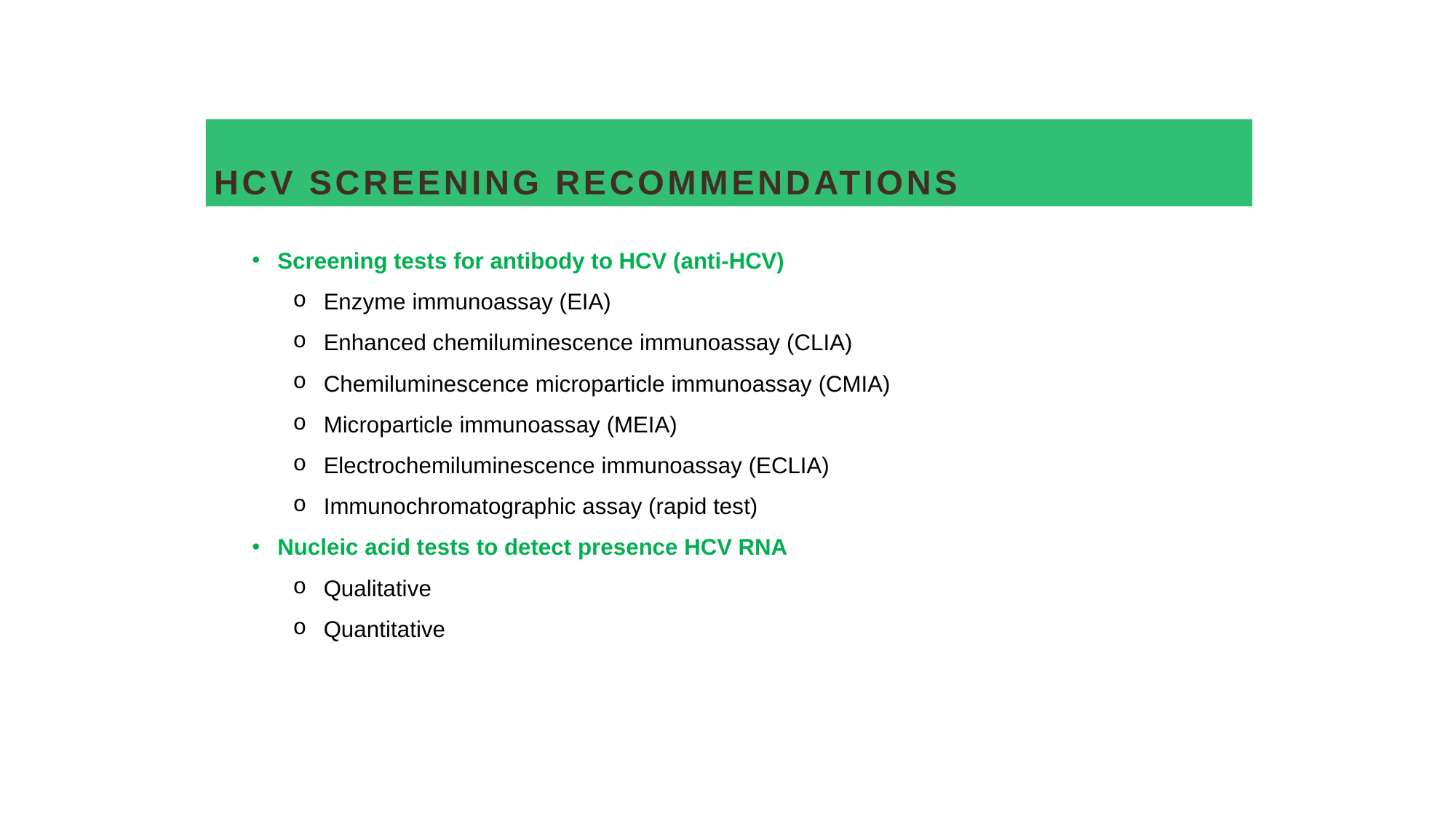

# HCV screening recommendations
Screening tests for antibody to HCV (anti-HCV)

Enzyme immunoassay (EIA)

Enhanced chemiluminescence immunoassay (CLIA)

Chemiluminescence microparticle immunoassay (CMIA)

Microparticle immunoassay (MEIA)

Electrochemiluminescence immunoassay (ECLIA)

Immunochromatographic assay (rapid test)

Nucleic acid tests to detect presence HCV RNA

Qualitative

Quantitative